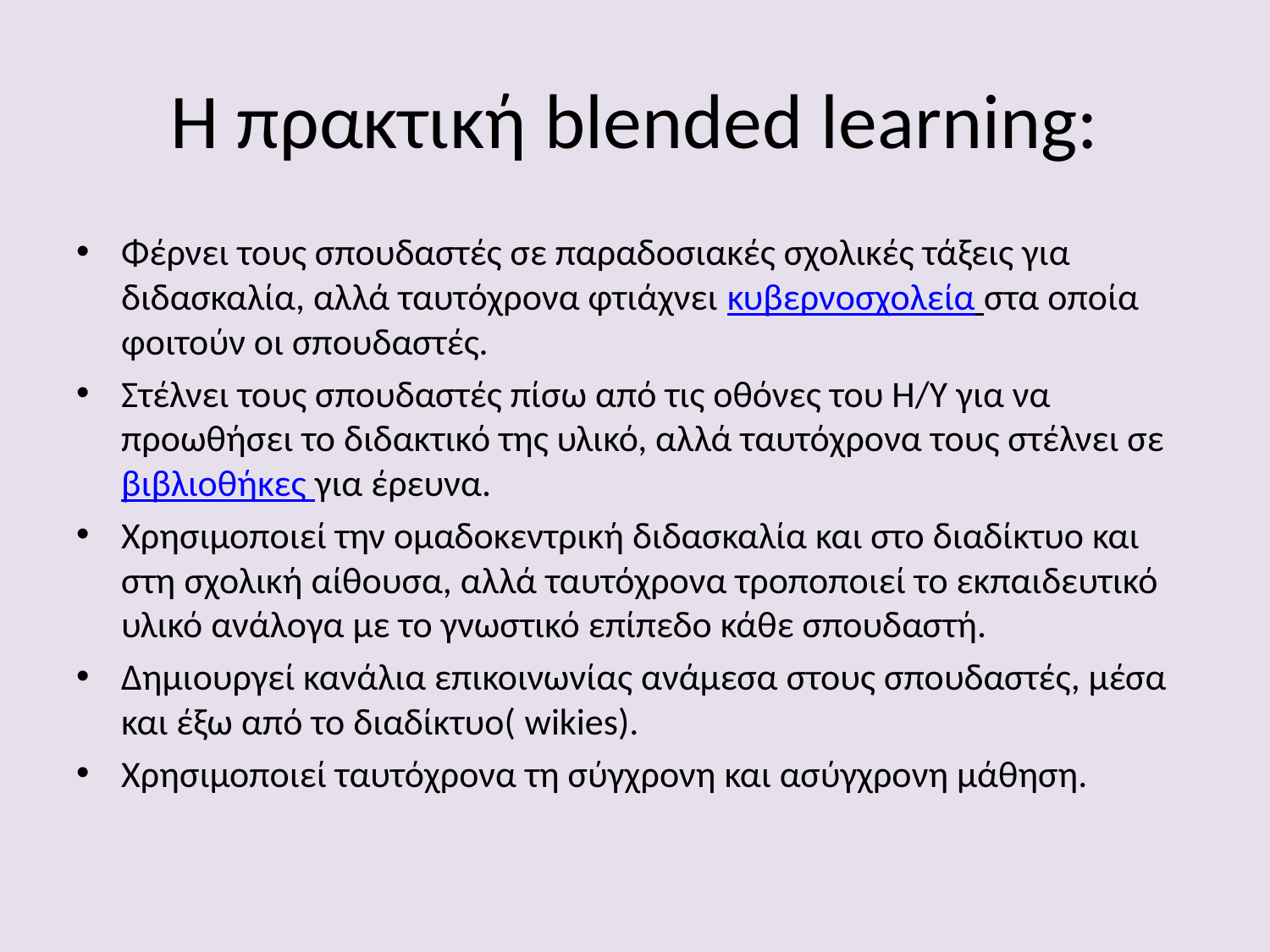

# Η πρακτική blended learning:
Φέρνει τους σπουδαστές σε παραδοσιακές σχολικές τάξεις για διδασκαλία, αλλά ταυτόχρονα φτιάχνει κυβερνοσχολεία στα οποία φοιτούν οι σπουδαστές.
Στέλνει τους σπουδαστές πίσω από τις οθόνες του Η/Υ για να προωθήσει το διδακτικό της υλικό, αλλά ταυτόχρονα τους στέλνει σε βιβλιοθήκες για έρευνα.
Χρησιμοποιεί την ομαδοκεντρική διδασκαλία και στο διαδίκτυο και στη σχολική αίθουσα, αλλά ταυτόχρονα τροποποιεί το εκπαιδευτικό υλικό ανάλογα με το γνωστικό επίπεδο κάθε σπουδαστή.
Δημιουργεί κανάλια επικοινωνίας ανάμεσα στους σπουδαστές, μέσα και έξω από το διαδίκτυο( wikies).
Χρησιμοποιεί ταυτόχρονα τη σύγχρονη και ασύγχρονη μάθηση.